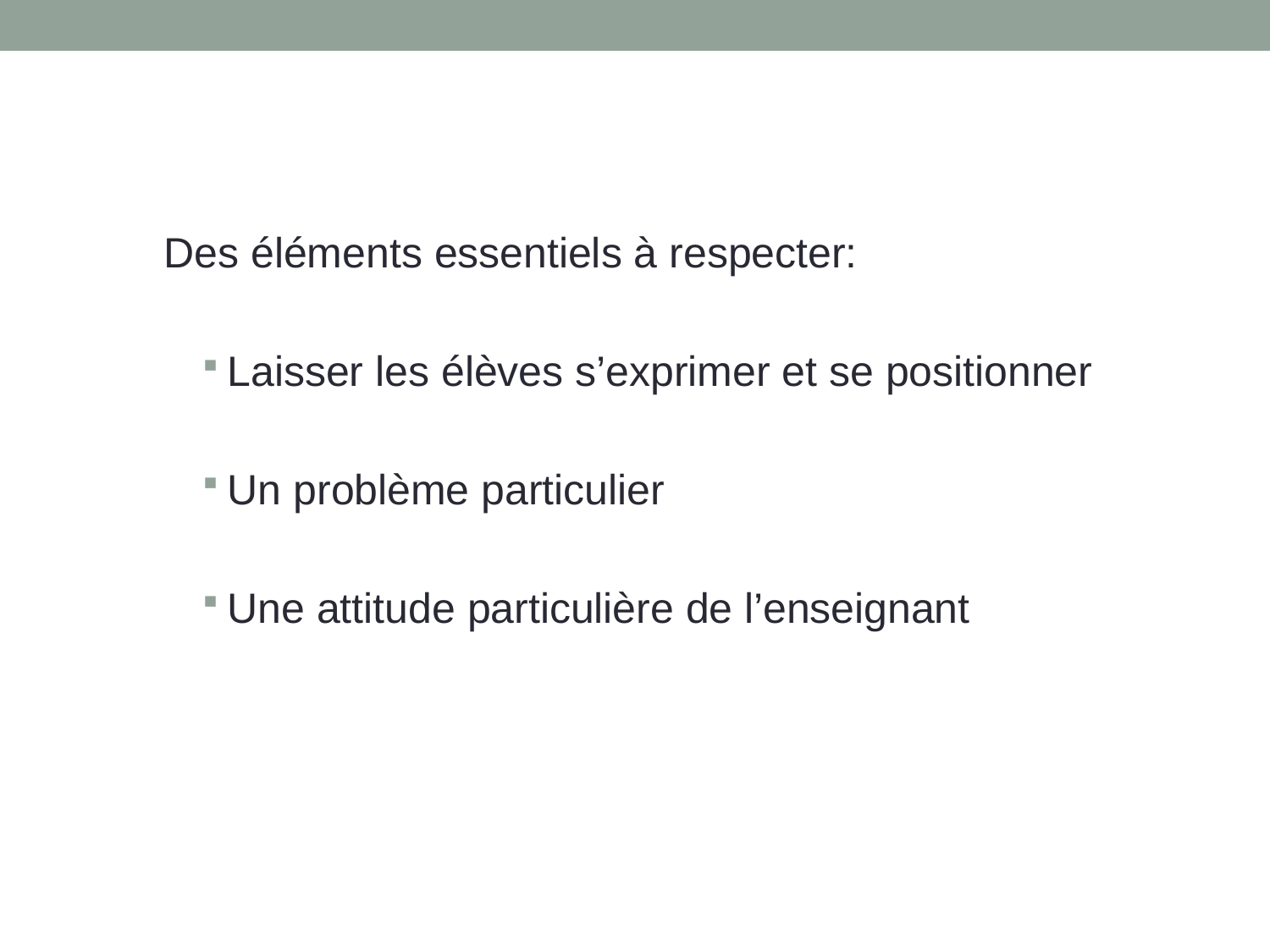

Des éléments essentiels à respecter:

Laisser les élèves s’exprimer et se positionner

Un problème particulier

Une attitude particulière de l’enseignant